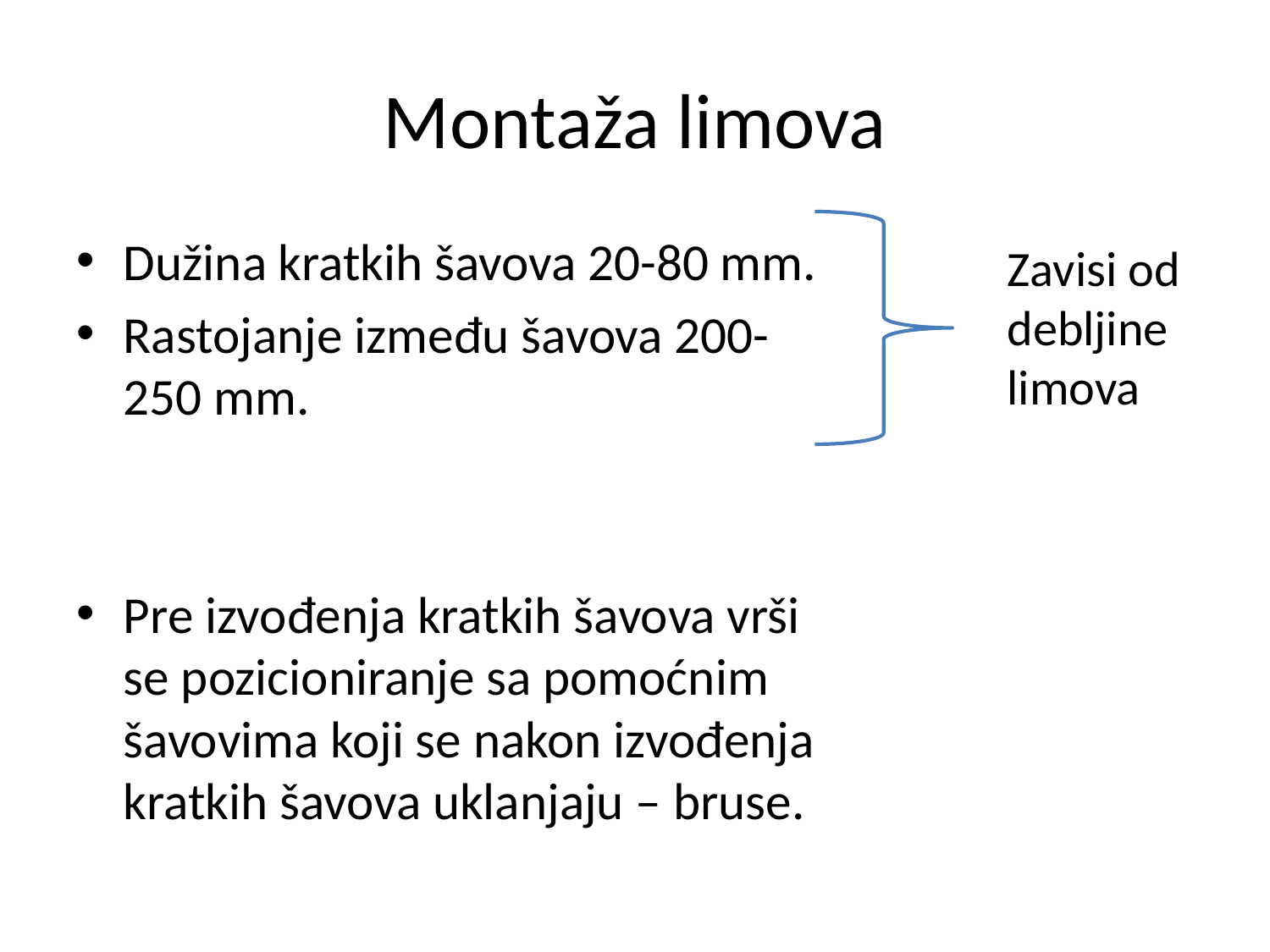

# Montaža limova

Dužina kratkih šavova 20-80 mm.
Rastojanje između šavova 200-250 mm.

Pre izvođenja kratkih šavova vrši se pozicioniranje sa pomoćnim šavovima koji se nakon izvođenja kratkih šavova uklanjaju – bruse.

Zavisi od debljine limova